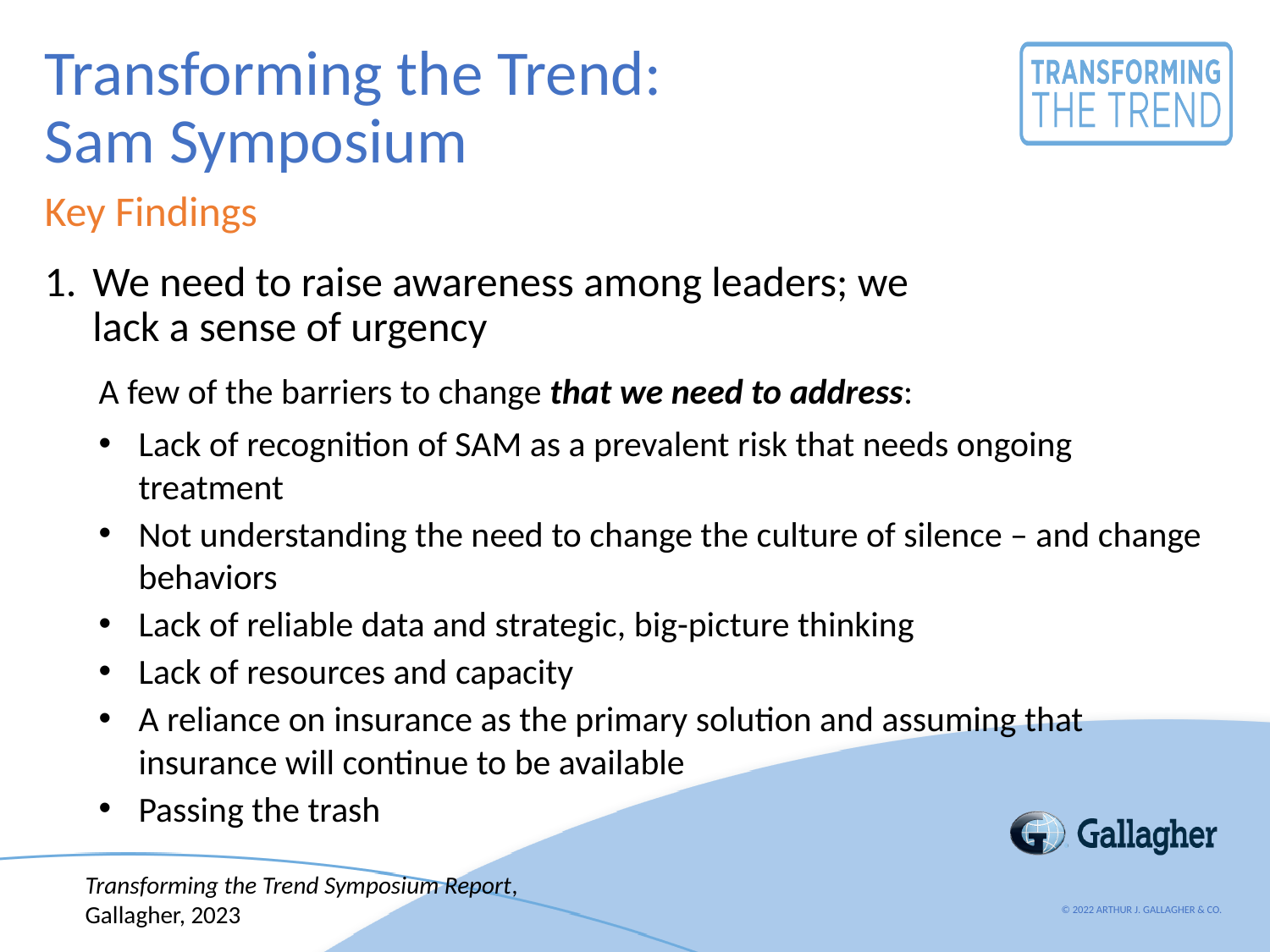

# Transforming the Trend: Sam Symposium
Key Findings
We need to raise awareness among leaders; we lack a sense of urgency

A few of the barriers to change that we need to address:
Lack of recognition of SAM as a prevalent risk that needs ongoing treatment
Not understanding the need to change the culture of silence – and change behaviors
Lack of reliable data and strategic, big-picture thinking
Lack of resources and capacity
A reliance on insurance as the primary solution and assuming that insurance will continue to be available
Passing the trash

Transforming the Trend Symposium Report,
Gallagher, 2023